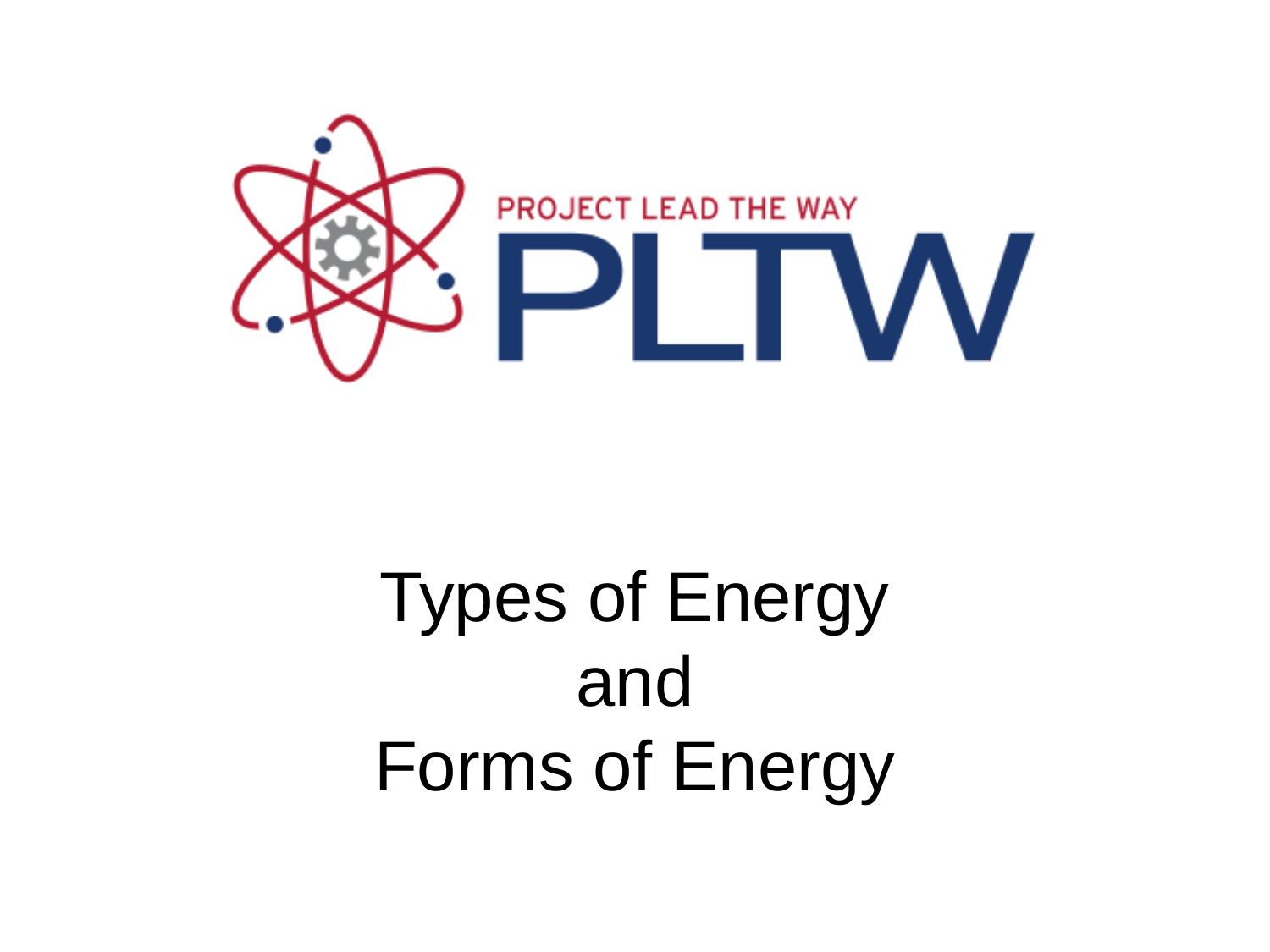

# Types of Energy and Forms of Energy